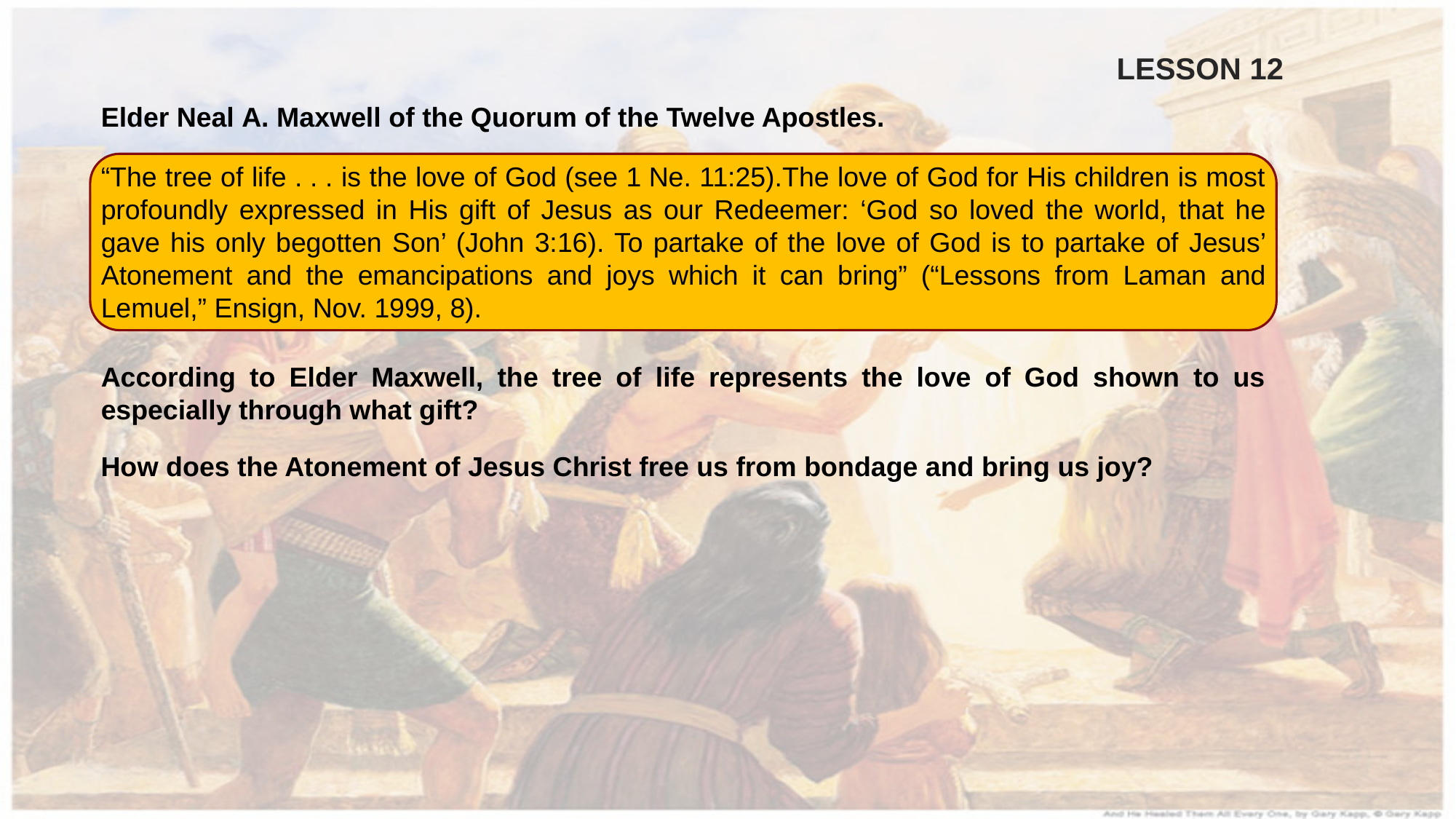

LESSON 12
Elder Neal A. Maxwell of the Quorum of the Twelve Apostles.

“The tree of life . . . is the love of God (see 1 Ne. 11:25).The love of God for His children is most profoundly expressed in His gift of Jesus as our Redeemer: ‘God so loved the world, that he gave his only begotten Son’ (John 3:16). To partake of the love of God is to partake of Jesus’ Atonement and the emancipations and joys which it can bring” (“Lessons from Laman and Lemuel,” Ensign, Nov. 1999, 8).
According to Elder Maxwell, the tree of life represents the love of God shown to us especially through what gift?
How does the Atonement of Jesus Christ free us from bondage and bring us joy?